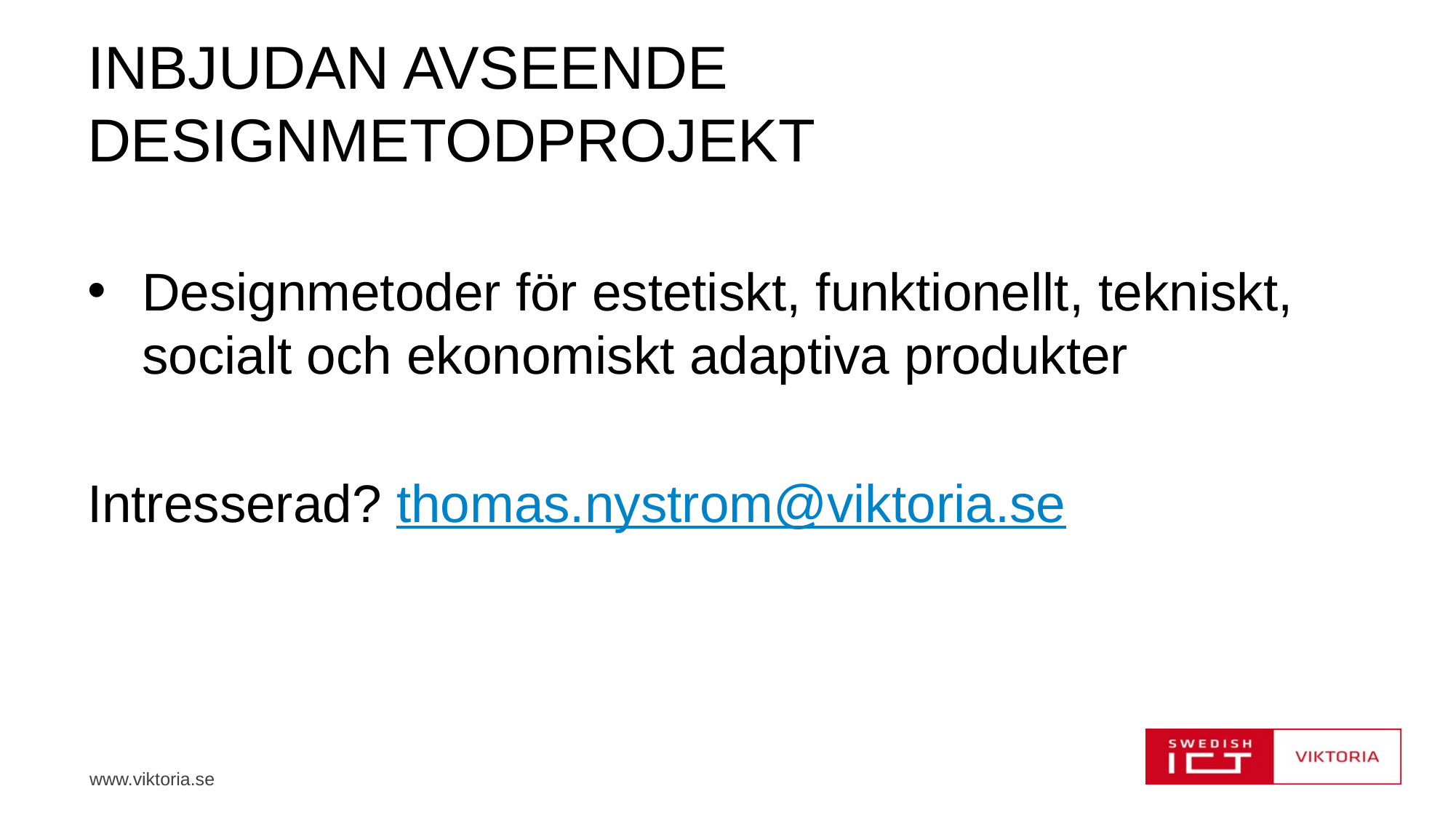

# inbjudan avseende designmetodprojekt
Designmetoder för estetiskt, funktionellt, tekniskt, socialt och ekonomiskt adaptiva produkter

Intresserad? thomas.nystrom@viktoria.se